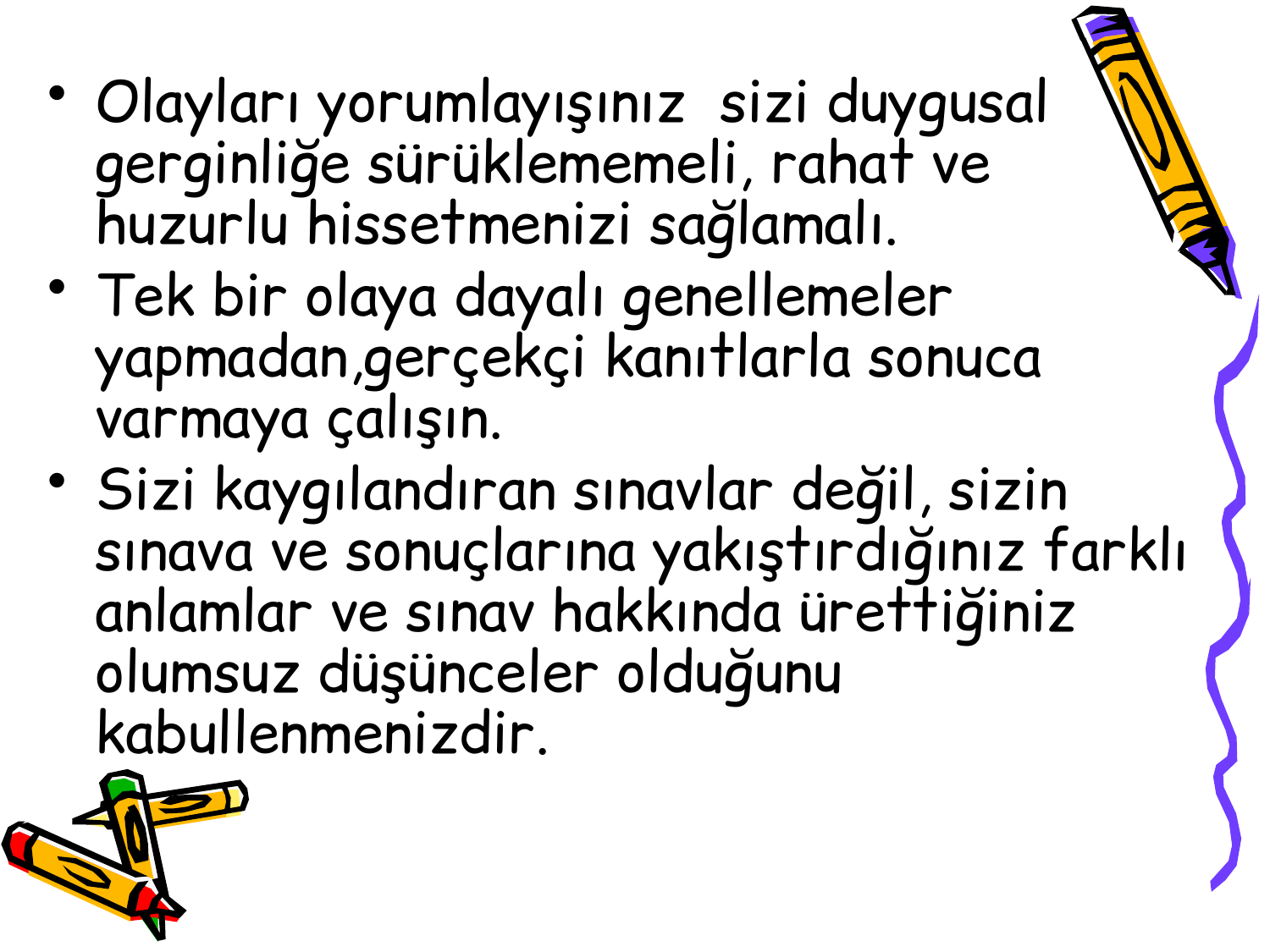

Olayları yorumlayışınız  sizi duygusal gerginliğe sürüklememeli, rahat ve huzurlu hissetmenizi sağlamalı.
Tek bir olaya dayalı genellemeler yapmadan,gerçekçi kanıtlarla sonuca varmaya çalışın.
Sizi kaygılandıran sınavlar değil, sizin sınava ve sonuçlarına yakıştırdığınız farklı anlamlar ve sınav hakkında ürettiğiniz olumsuz düşünceler olduğunu kabullenmenizdir.